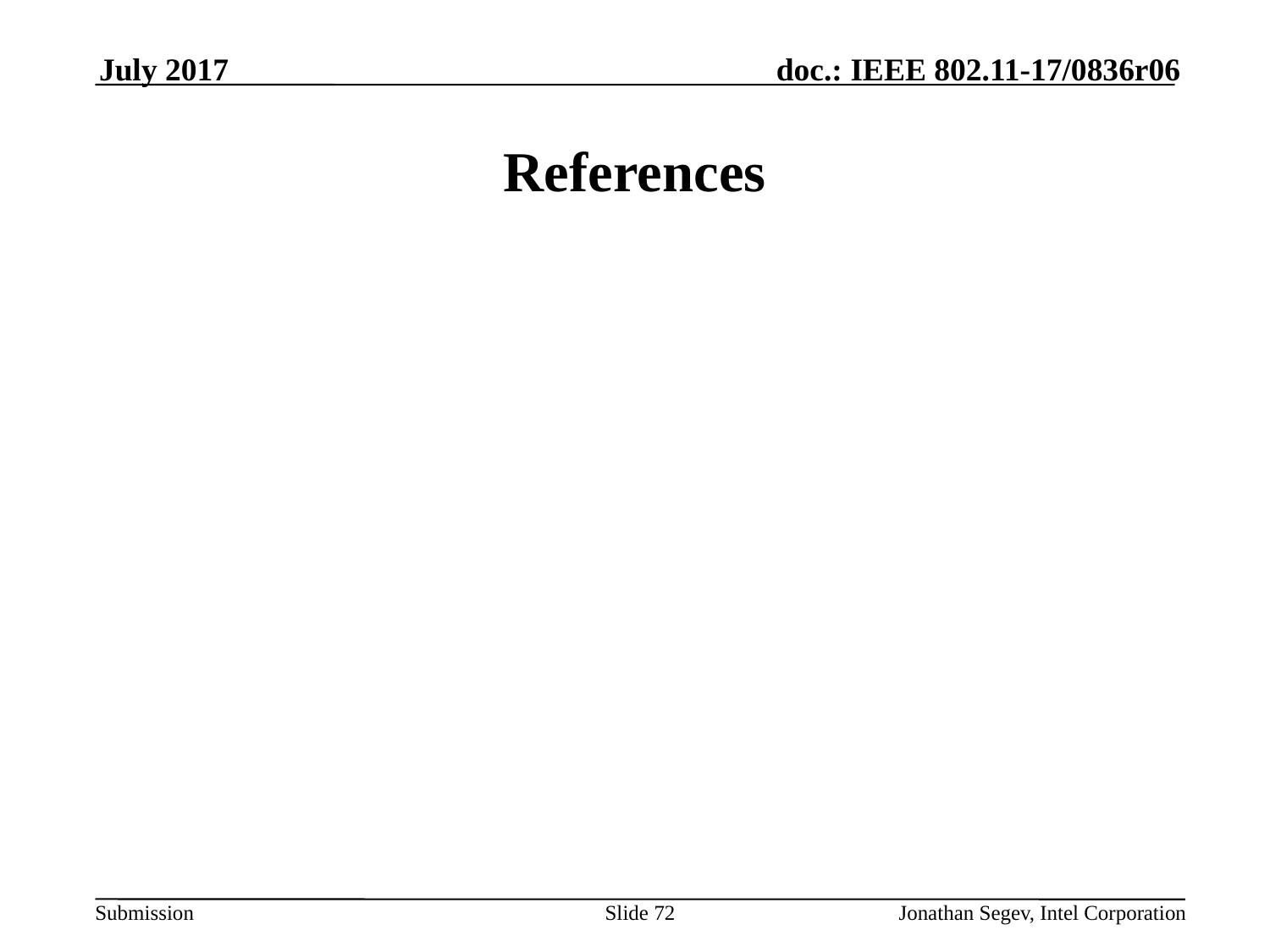

July 2017
# References

Slide 72
Jonathan Segev, Intel Corporation